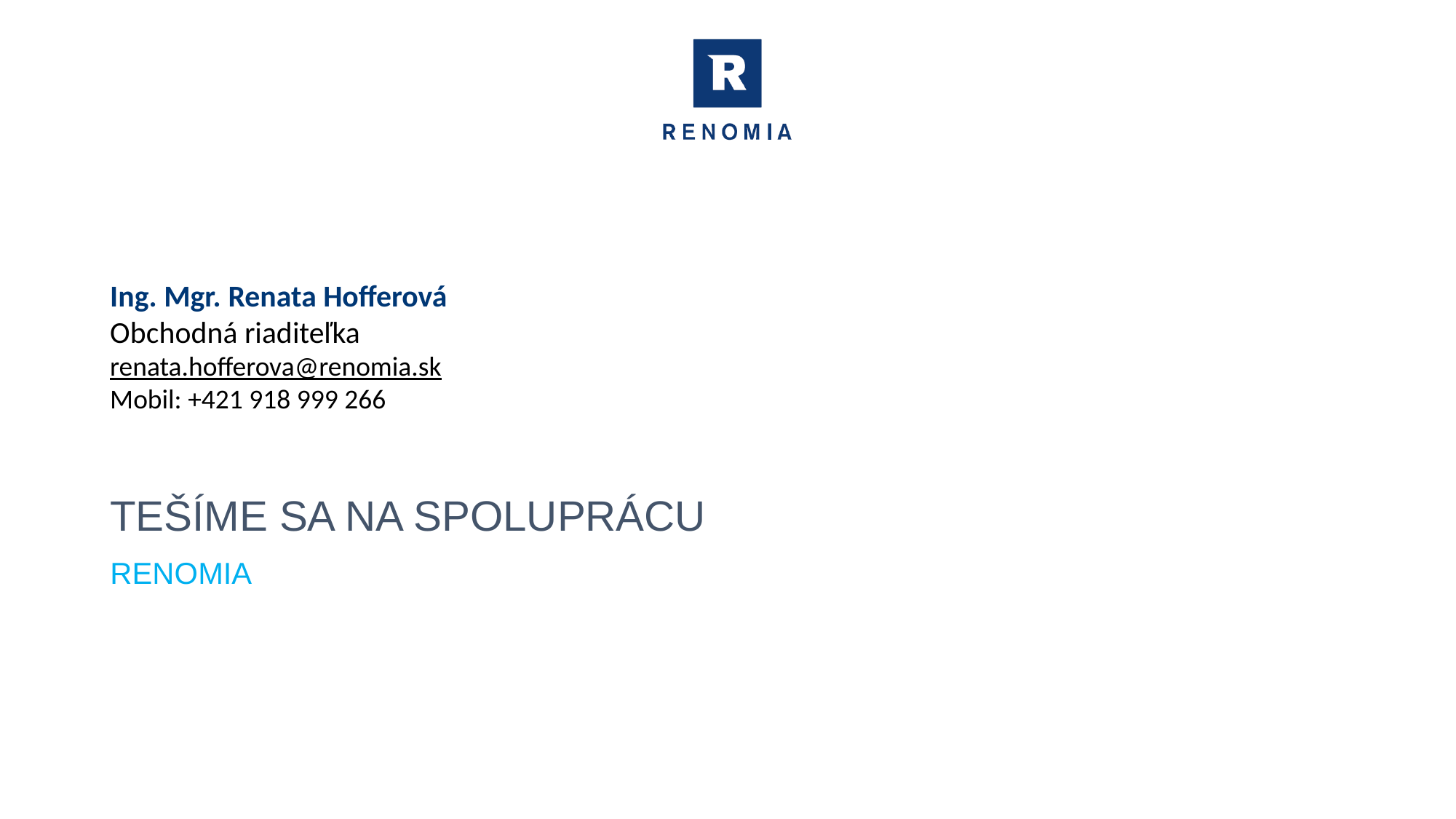

# TEŠÍME SA NA SPOLUPRÁCU
Ing. Mgr. Renata Hofferová
Obchodná riaditeľka
renata.hofferova@renomia.sk
Mobil: +421 918 999 266

RENOMIA